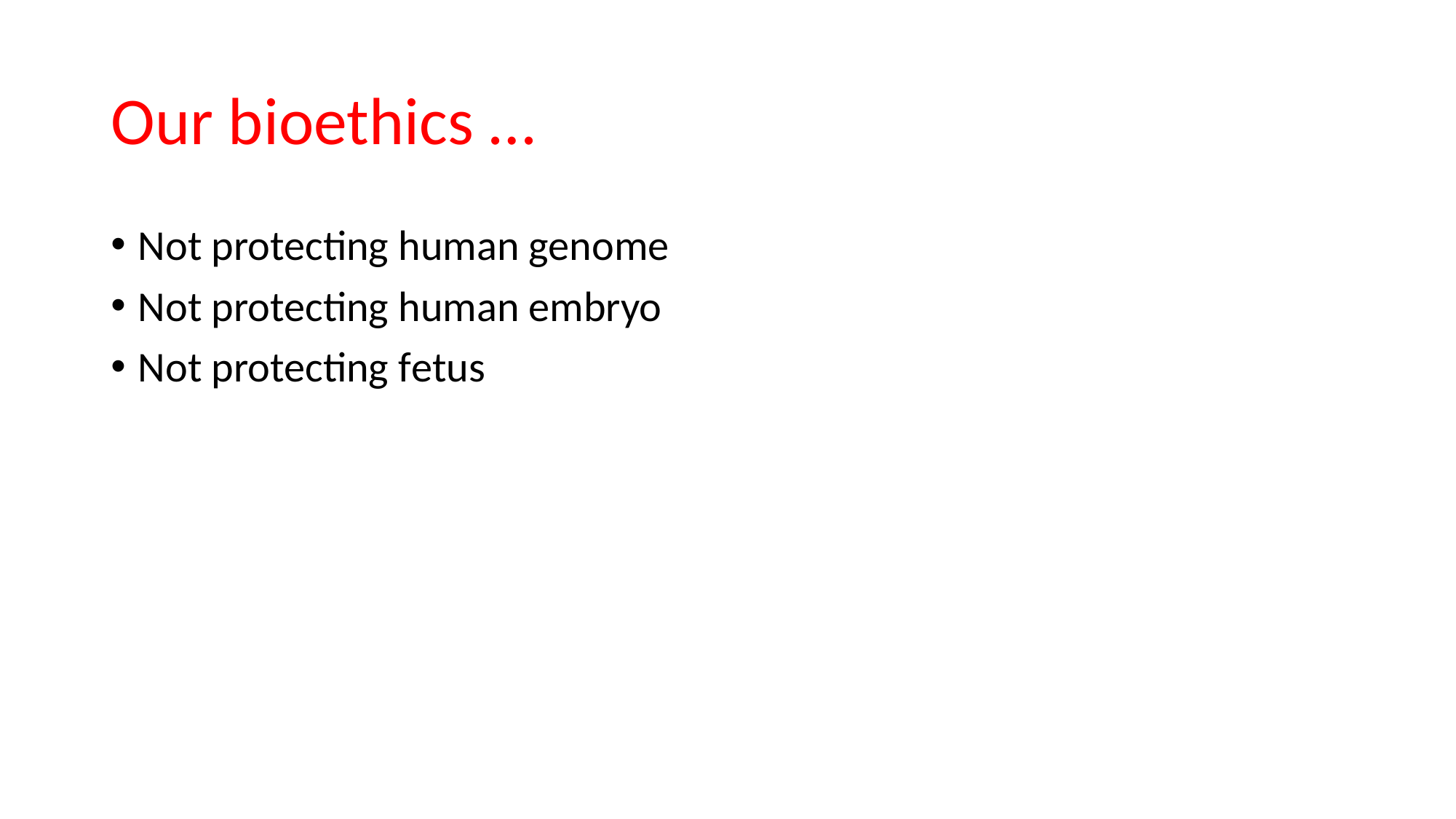

# Our bioethics …
Not protecting human genome
Not protecting human embryo
Not protecting fetus